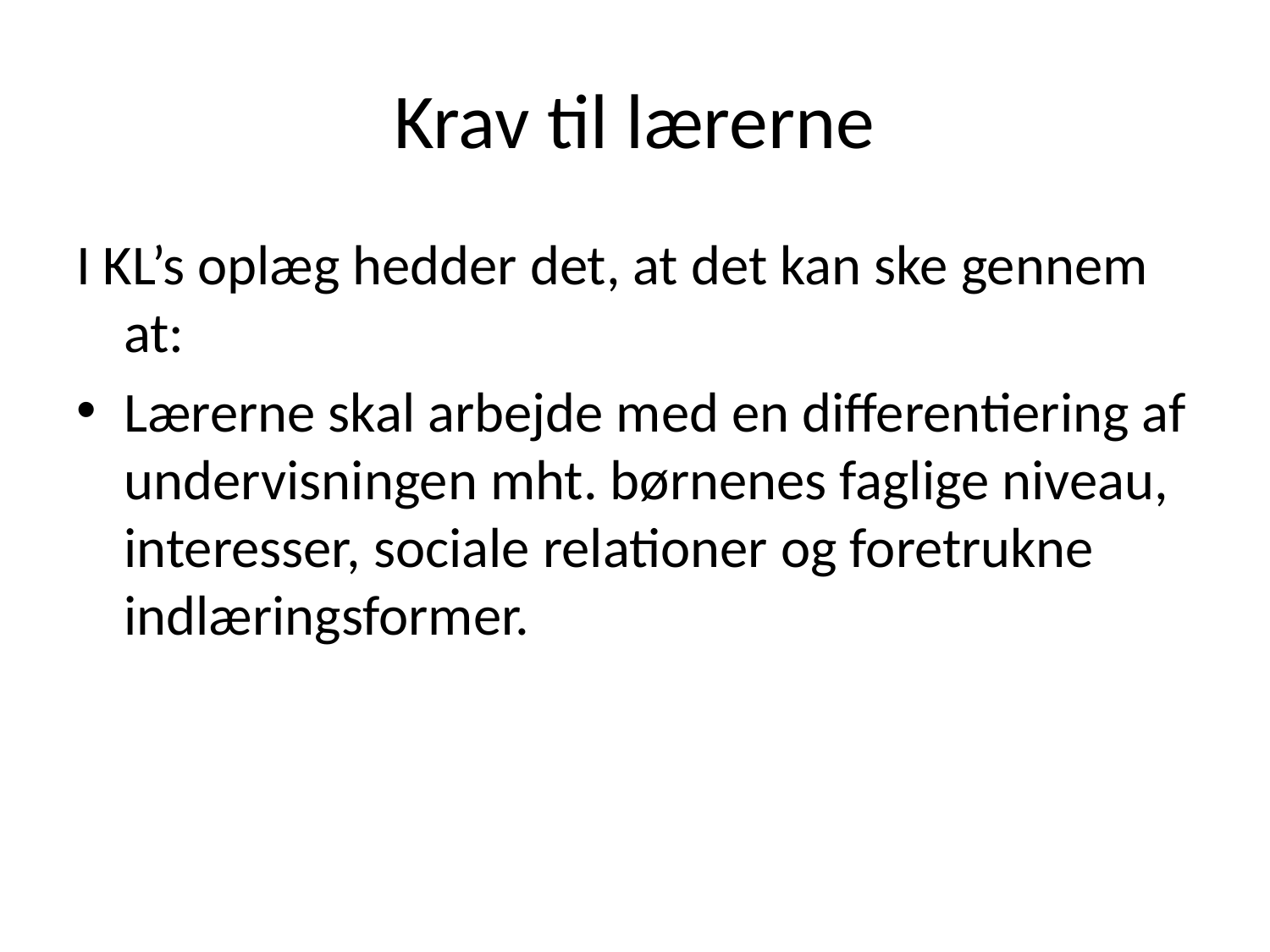

# Krav til lærerne
I KL’s oplæg hedder det, at det kan ske gennem at:
Lærerne skal arbejde med en differentiering af undervisningen mht. børnenes faglige niveau, interesser, sociale relationer og foretrukne indlæringsformer.